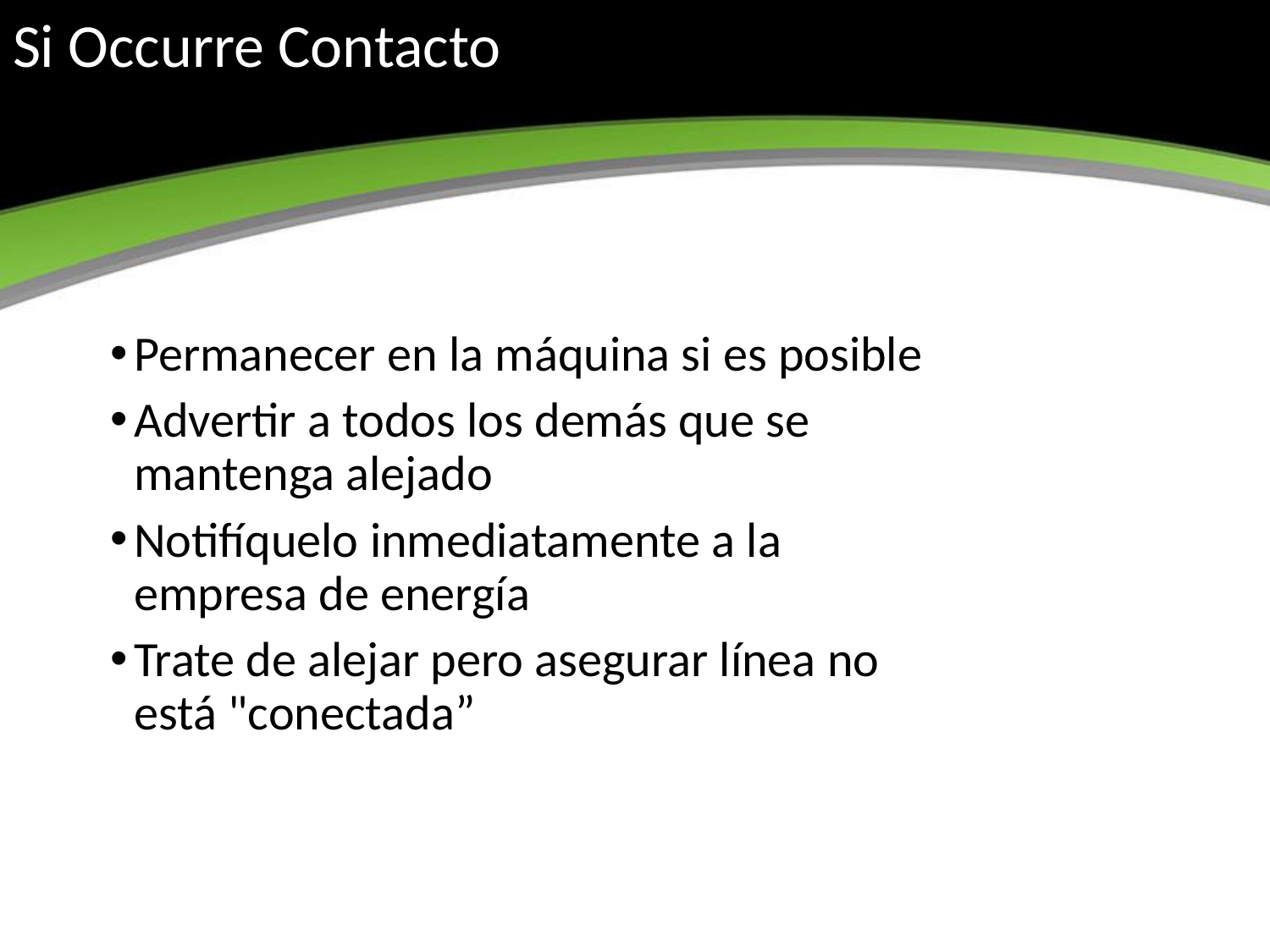

# Si Occurre Contacto
Permanecer en la máquina si es posible
Advertir a todos los demás que se mantenga alejado
Notifíquelo inmediatamente a la empresa de energía
Trate de alejar pero asegurar línea no está "conectada”